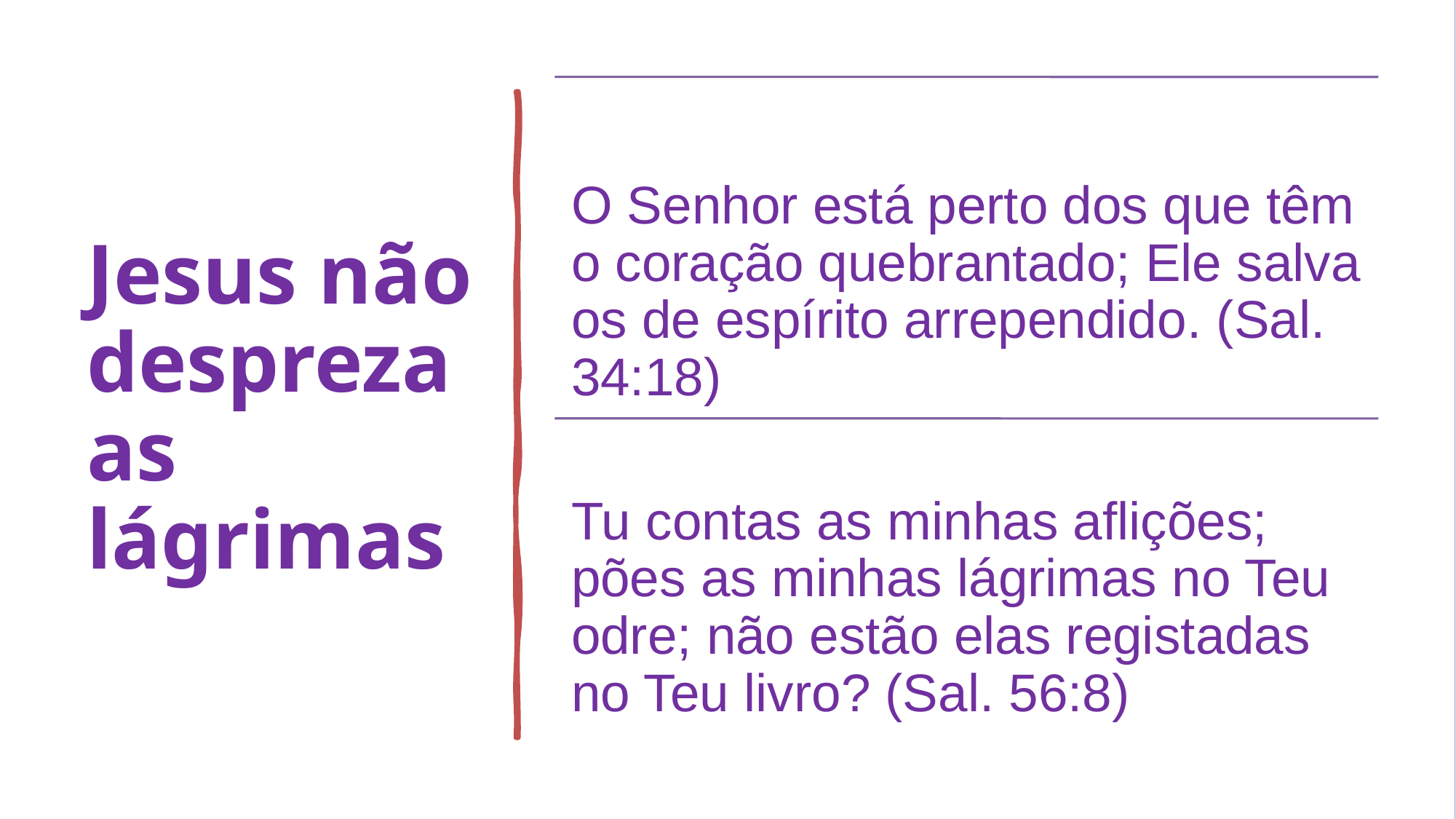

# Jesus não despreza as lágrimas

O Senhor está perto dos que têm o coração quebrantado; Ele salva os de espírito arrependido. (Sal. 34:18)
Tu contas as minhas aflições; pões as minhas lágrimas no Teu odre; não estão elas registadas no Teu livro? (Sal. 56:8)